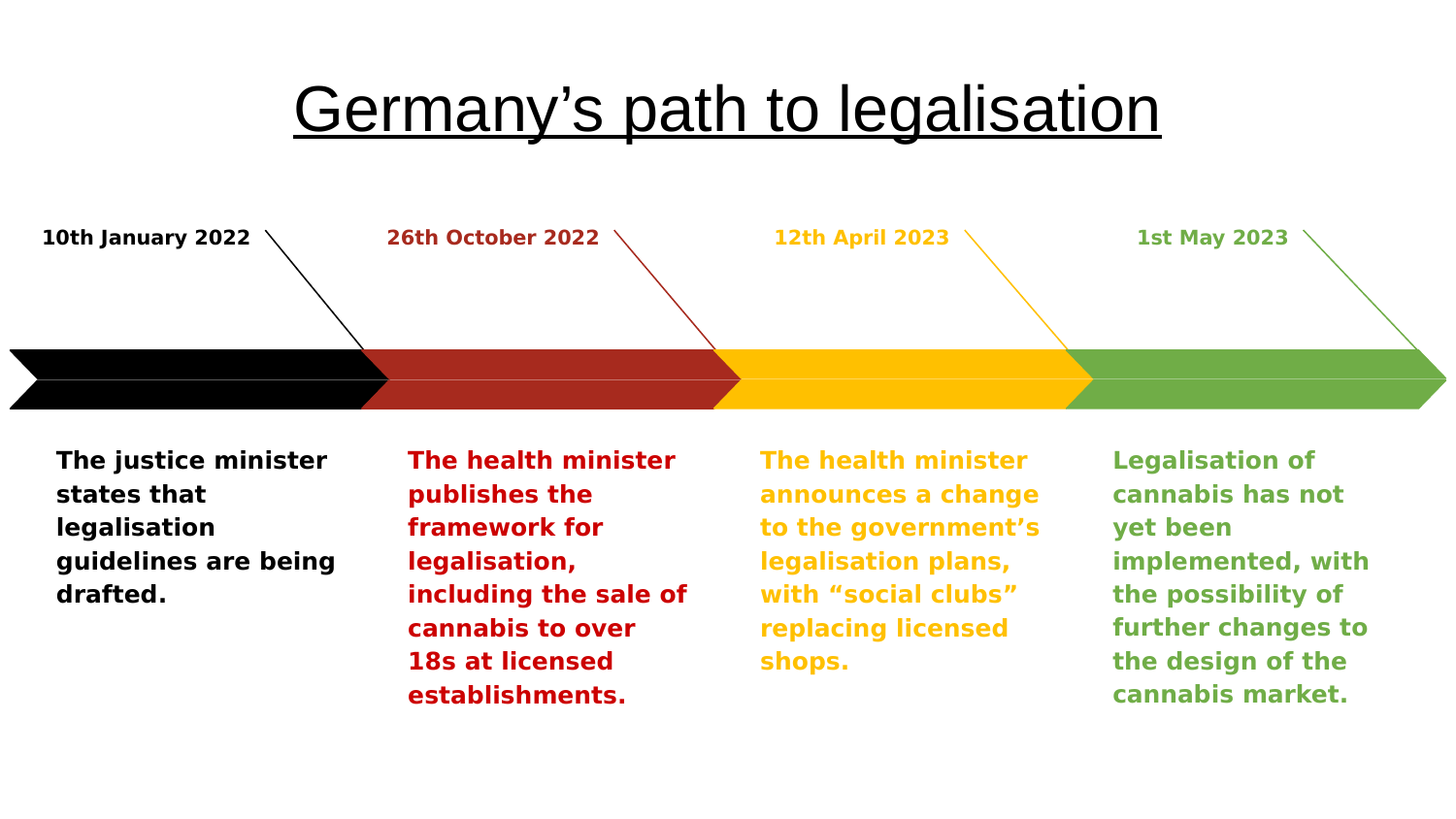

# Germany’s path to legalisation
12th April 2023

The health minister announces a change to the government’s legalisation plans, with “social clubs” replacing licensed shops.
1st May 2023

Legalisation of cannabis has not yet been implemented, with the possibility of further changes to the design of the cannabis market.
10th January 2022

The justice minister states that legalisation guidelines are being drafted.
26th October 2022

The health minister publishes the framework for legalisation, including the sale of cannabis to over 18s at licensed establishments.